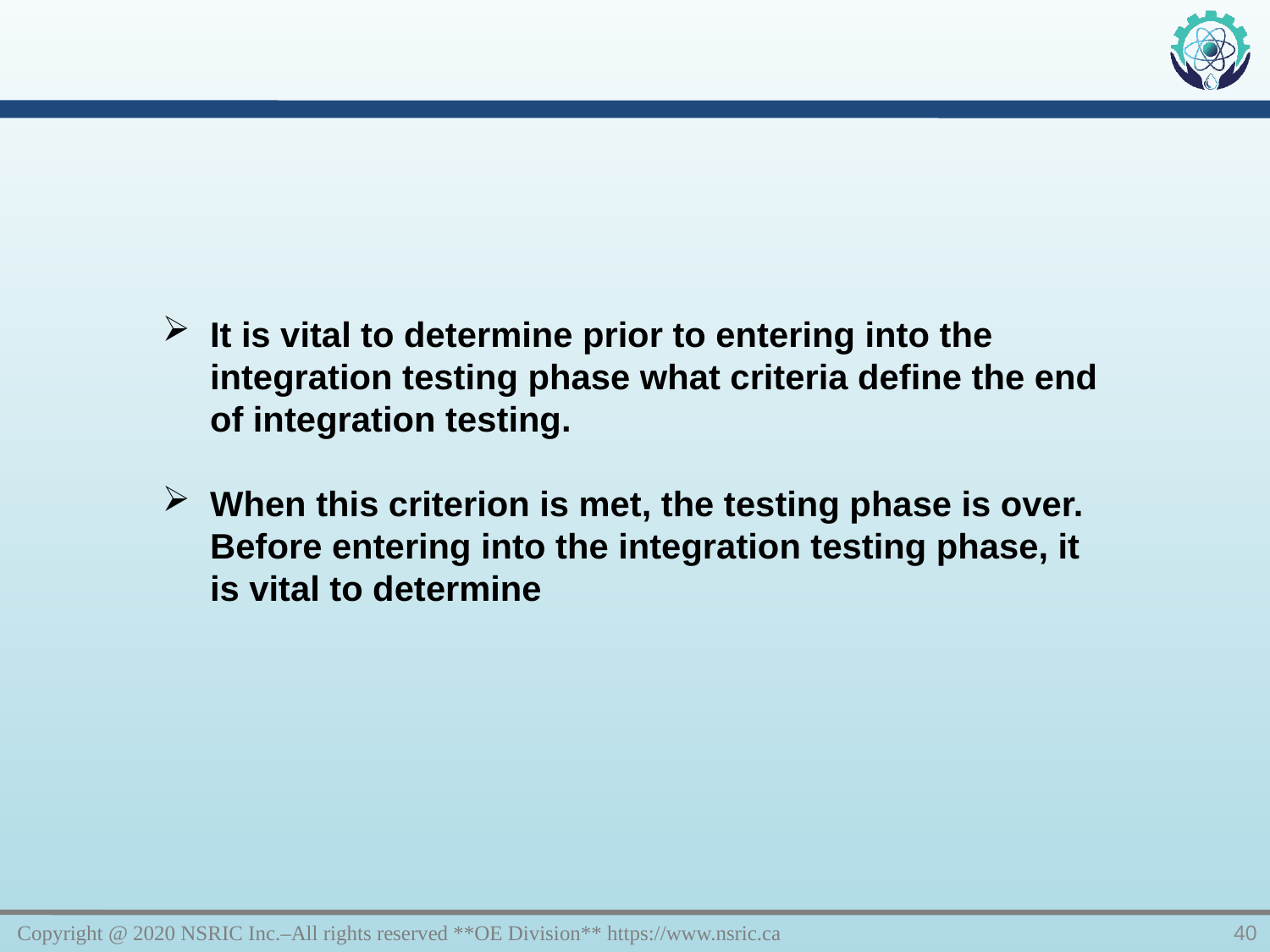

It is vital to determine prior to entering into the integration testing phase what criteria define the end of integration testing.

When this criterion is met, the testing phase is over. Before entering into the integration testing phase, it is vital to determine
Copyright @ 2020 NSRIC Inc.–All rights reserved **OE Division** https://www.nsric.ca
40